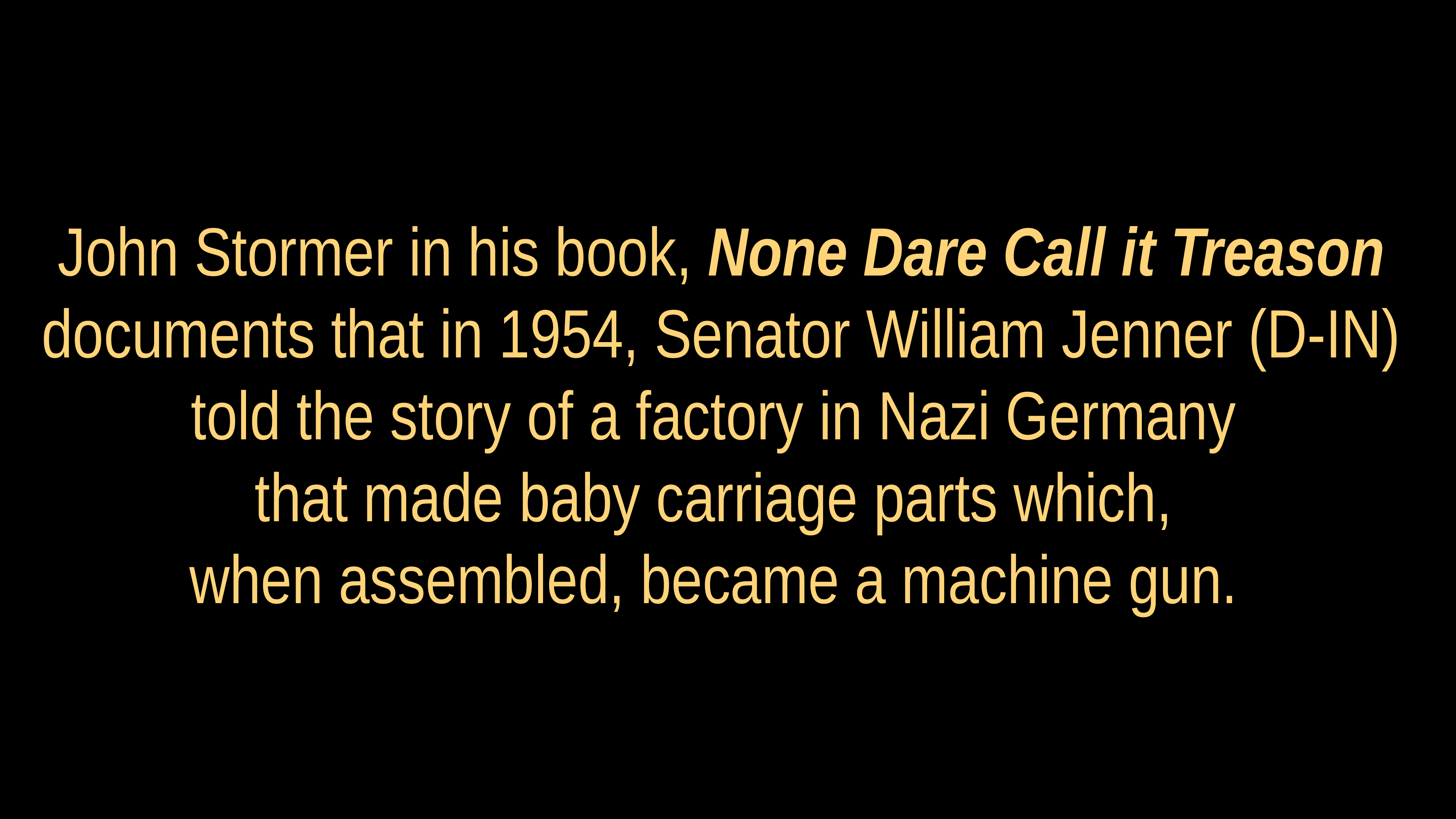

# John Stormer in his book, None Dare Call it Treason documents that in 1954, Senator William Jenner (D-IN) told the story of a factory in Nazi Germany
that made baby carriage parts which,
when assembled, became a machine gun.